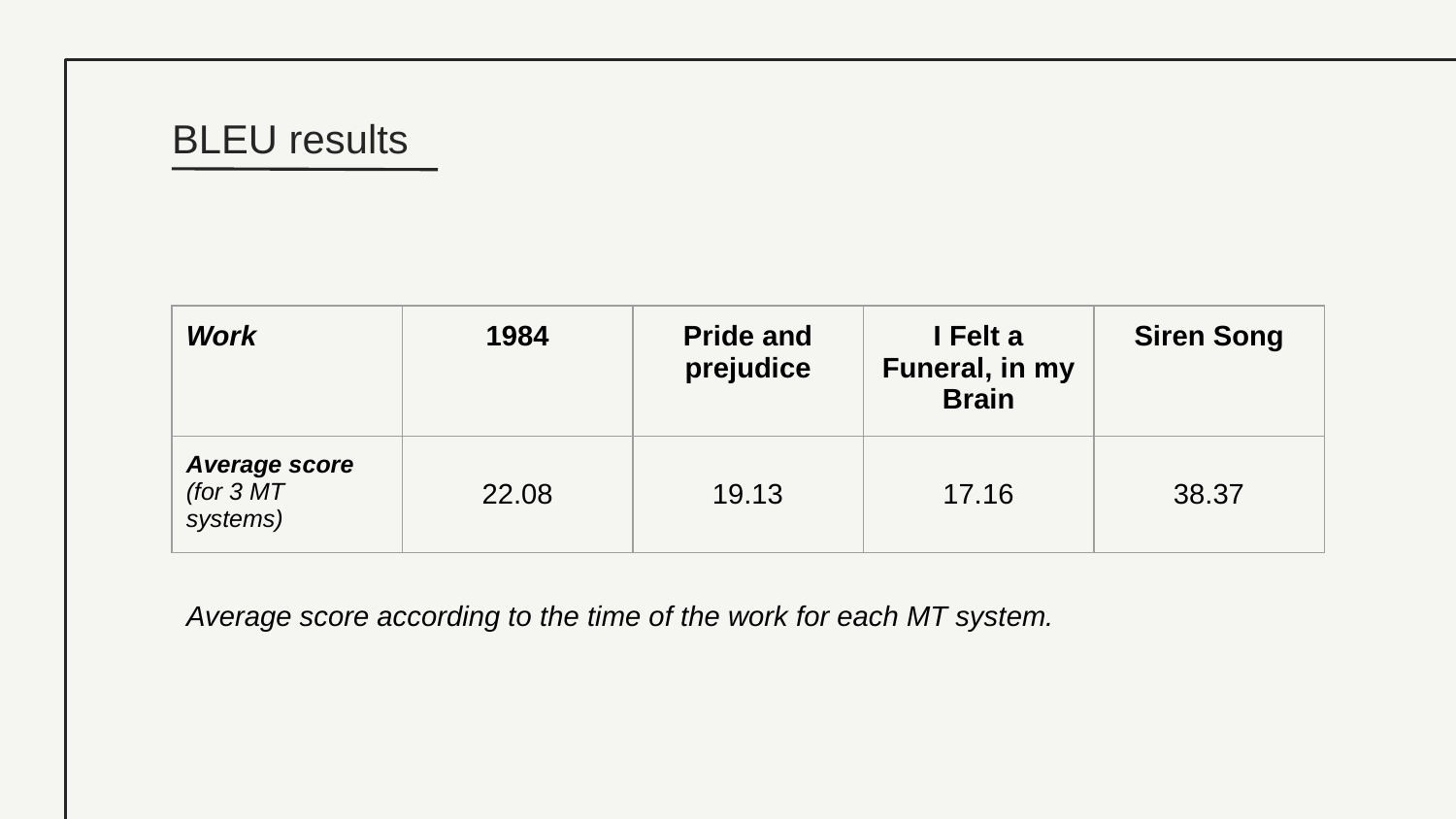

BLEU results
| Work | 1984 | Pride and prejudice | I Felt a Funeral, in my Brain | Siren Song |
| --- | --- | --- | --- | --- |
| Average score (for 3 MT systems) | 22.08 | 19.13 | 17.16 | 38.37 |
Average score according to the time of the work for each MT system.